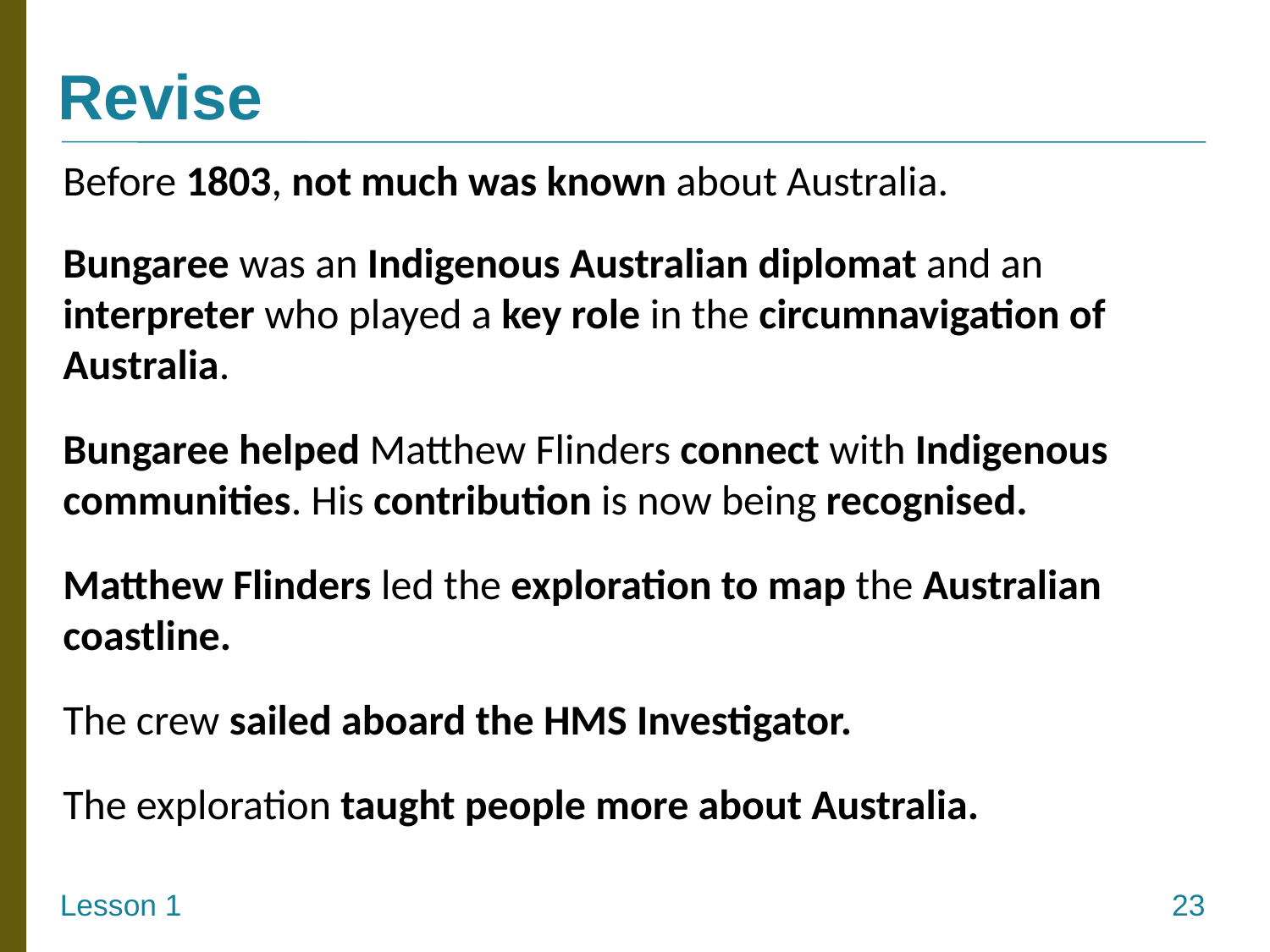

Before 1803, not much was known about Australia.

Bungaree was an Indigenous Australian diplomat and an interpreter who played a key role in the circumnavigation of Australia.

Bungaree helped Matthew Flinders connect with Indigenous communities. His contribution is now being recognised.

Matthew Flinders led the exploration to map the Australian coastline.

The crew sailed aboard the HMS Investigator.

The exploration taught people more about Australia.